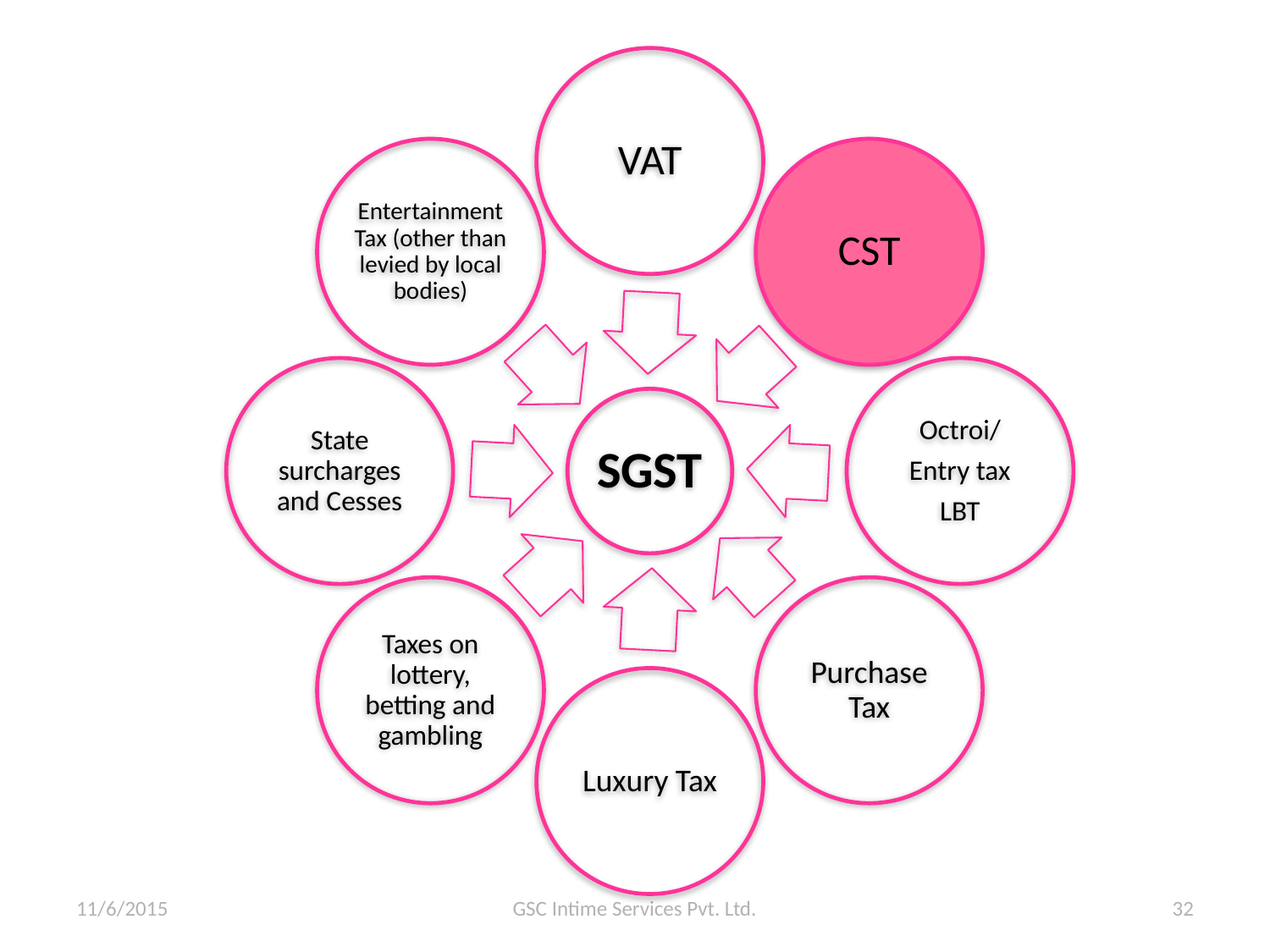

#
SGST

VAT

CST

Octroi/
Entry tax
LBT

Purchase Tax

Luxury Tax

Taxes on lottery, betting and gambling

State surcharges and Cesses

Entertainment Tax (other than levied by local bodies)

11/6/2015
GSC Intime Services Pvt. Ltd.
32